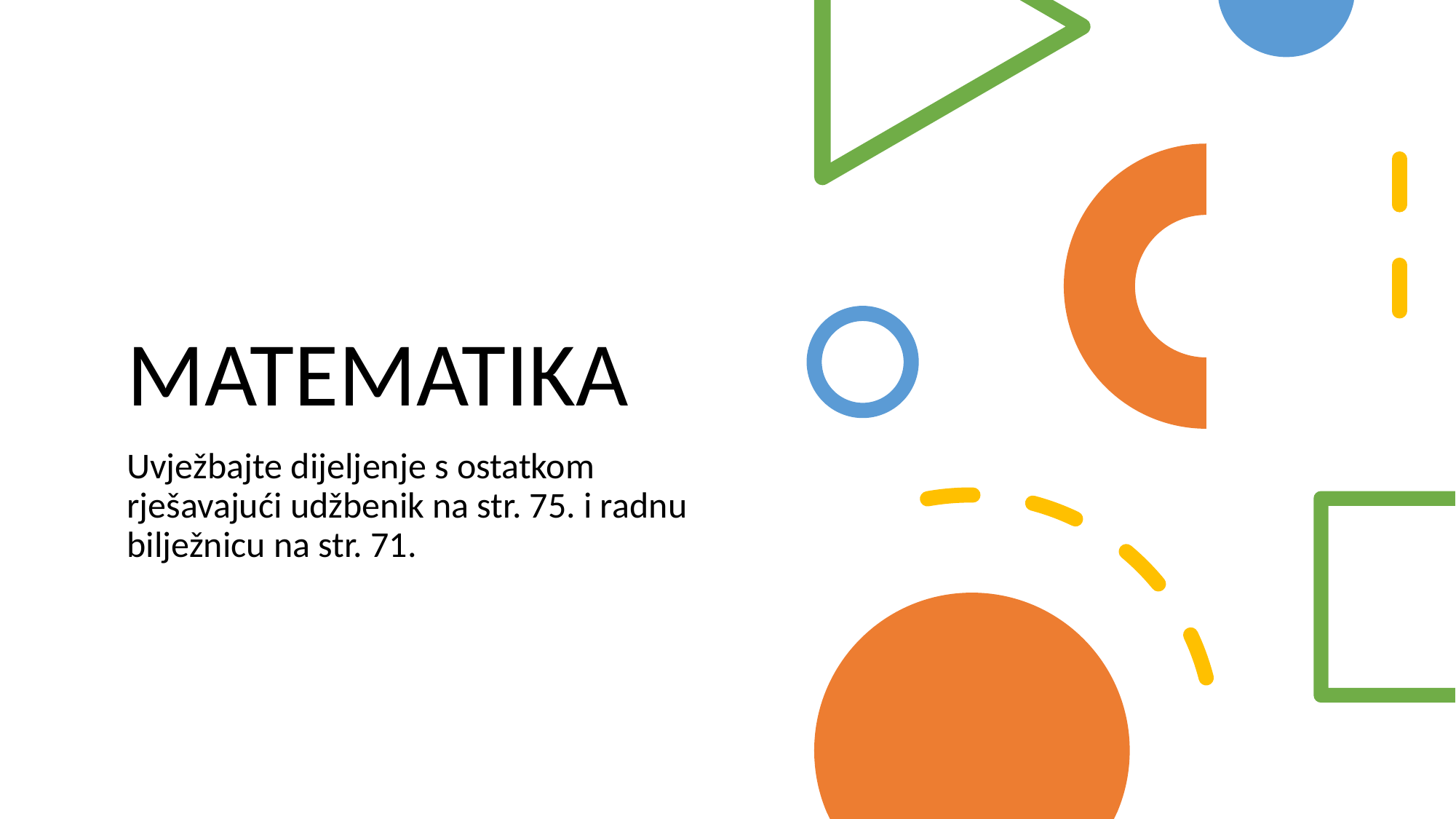

# MATEMATIKA

Uvježbajte dijeljenje s ostatkom rješavajući udžbenik na str. 75. i radnu bilježnicu na str. 71.